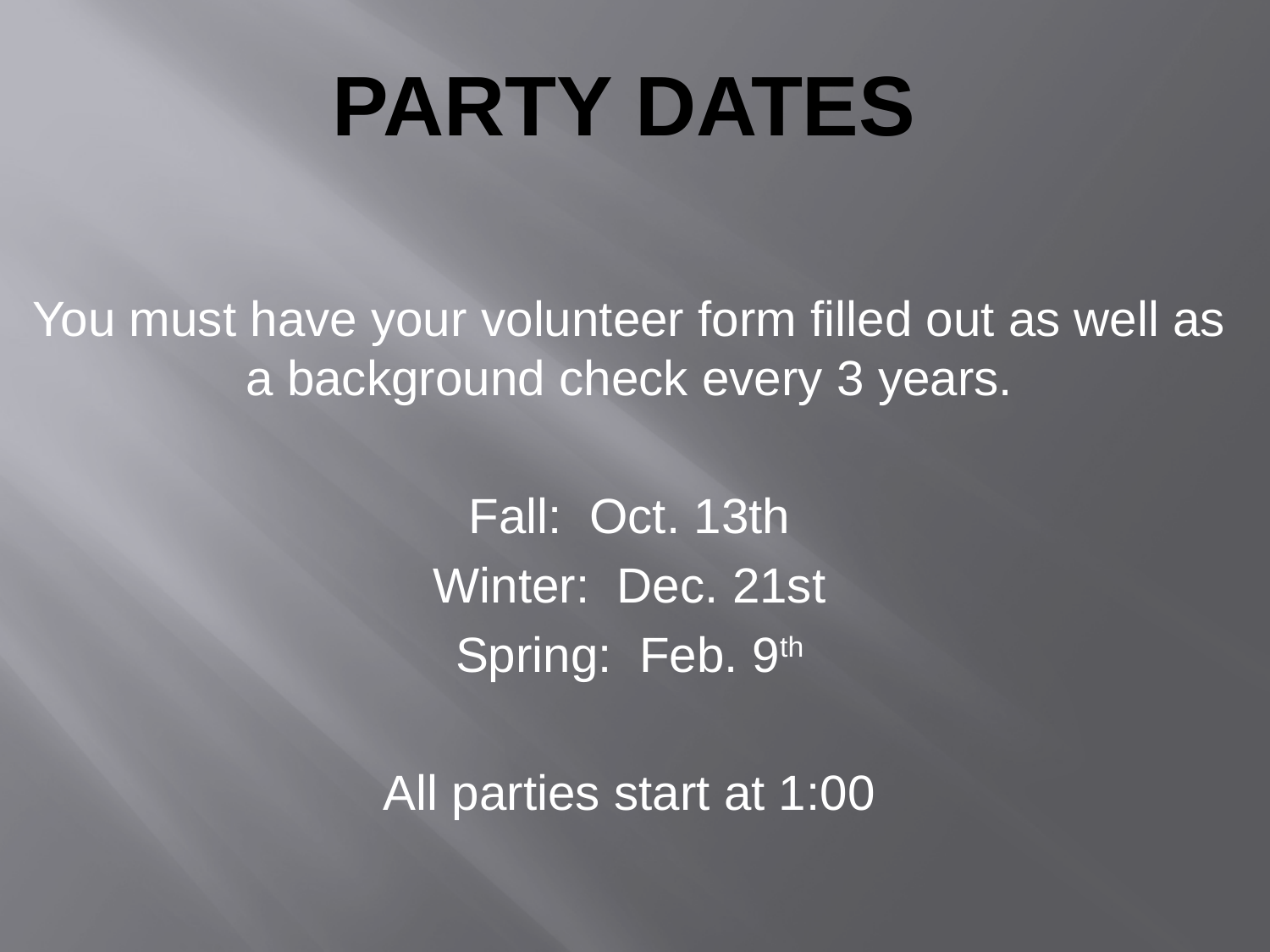

# Party Dates

You must have your volunteer form filled out as well as a background check every 3 years.

Fall:  Oct. 13th
Winter:  Dec. 21st
Spring:  Feb. 9th

All parties start at 1:00